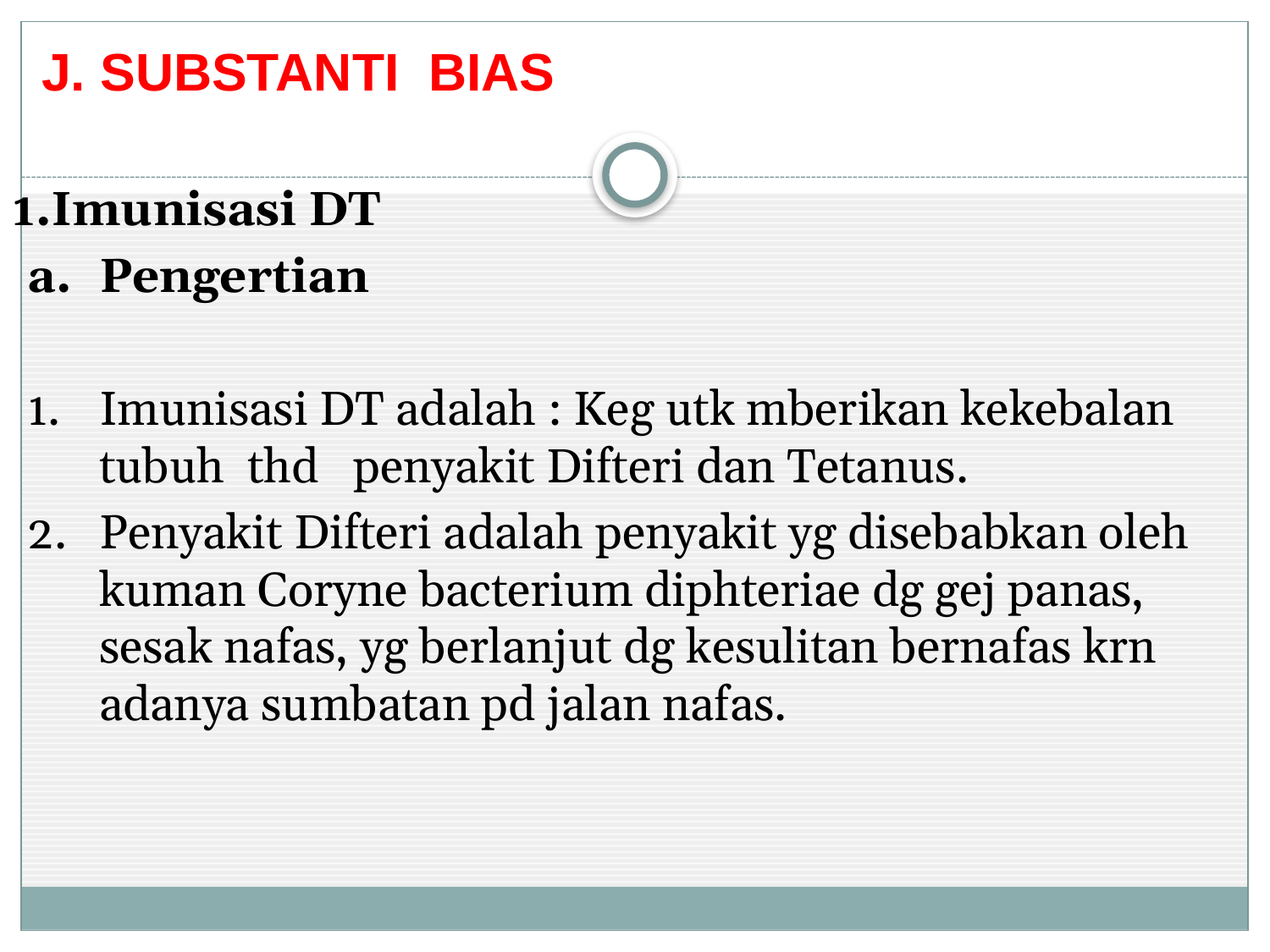

J. SUBSTANTI  BIAS

1.Imunisasi DT
Pengertian

Imunisasi DT adalah : Keg utk mberikan kekebalan tubuh  thd   penyakit Difteri dan Tetanus.
Penyakit Difteri adalah penyakit yg disebabkan oleh kuman Coryne bacterium diphteriae dg gej panas, sesak nafas, yg berlanjut dg kesulitan bernafas krn adanya sumbatan pd jalan nafas.